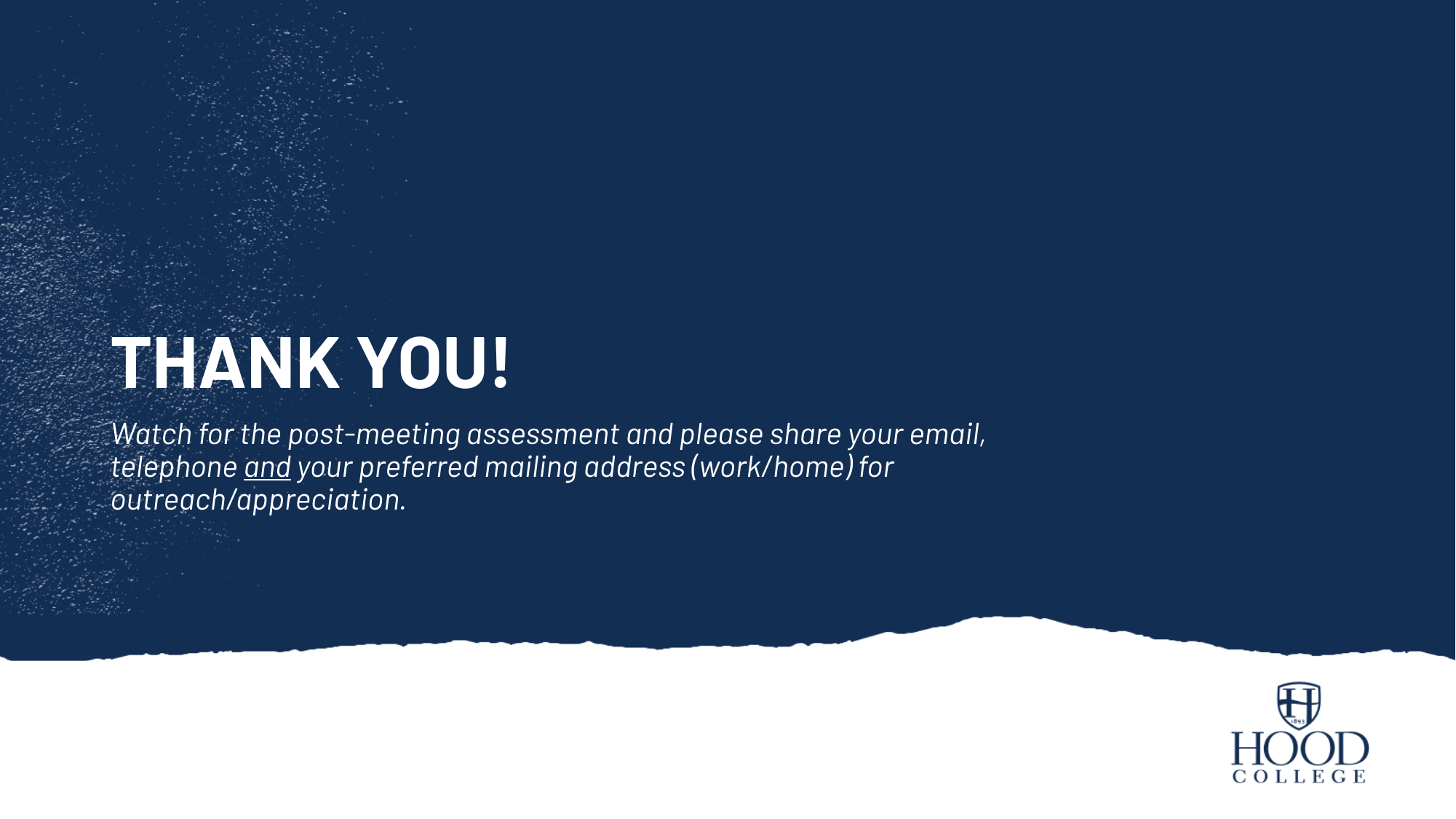

# Thank you!
Watch for the post-meeting assessment and please share your email, telephone and your preferred mailing address (work/home) for outreach/appreciation.